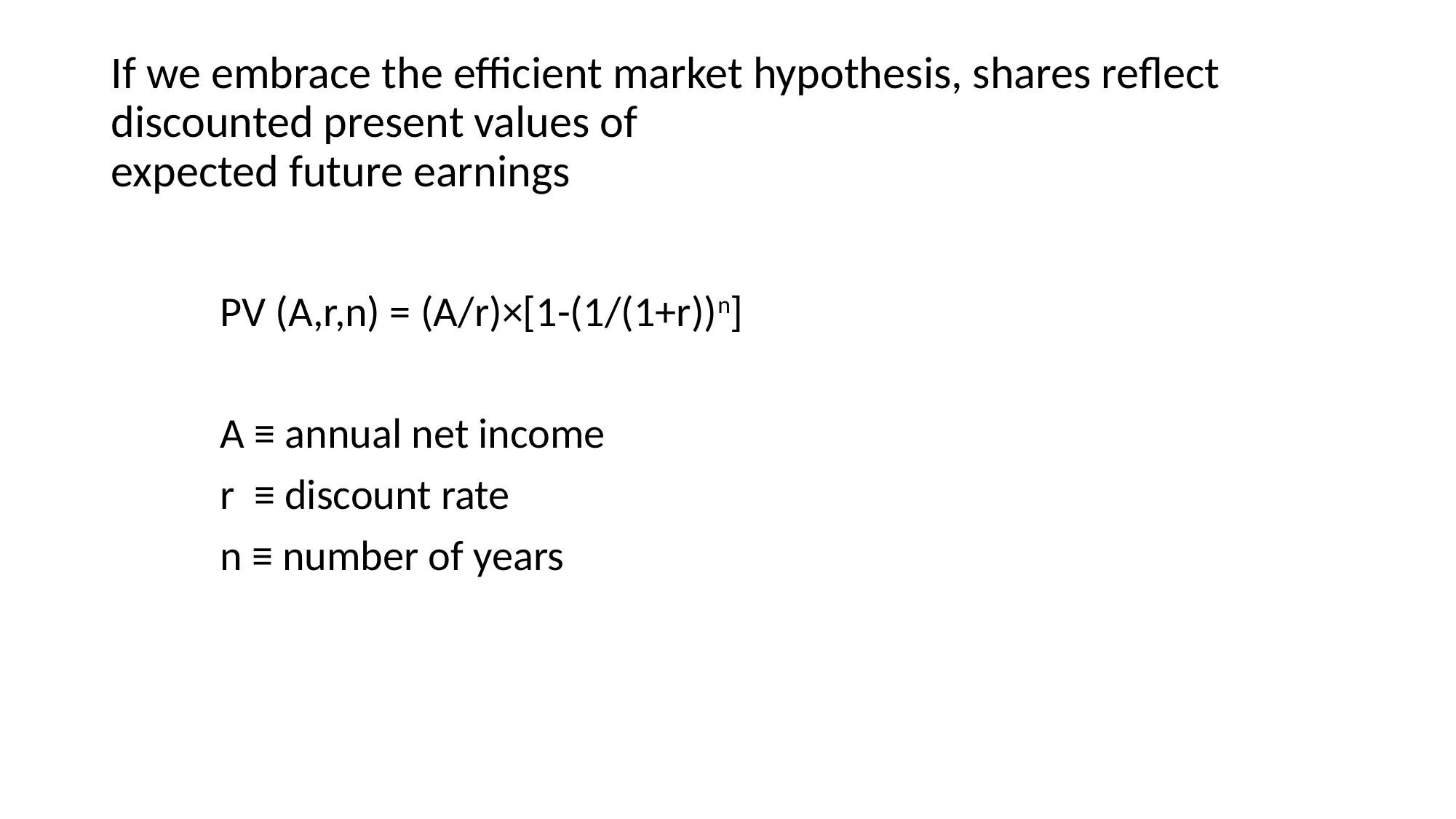

# If we embrace the efficient market hypothesis, shares reflect discounted present values of expected future earnings

	PV (A,r,n) = (A/r)×[1-(1/(1+r))n]

	A ≡ annual net income
	r  ≡ discount rate
	n ≡ number of years